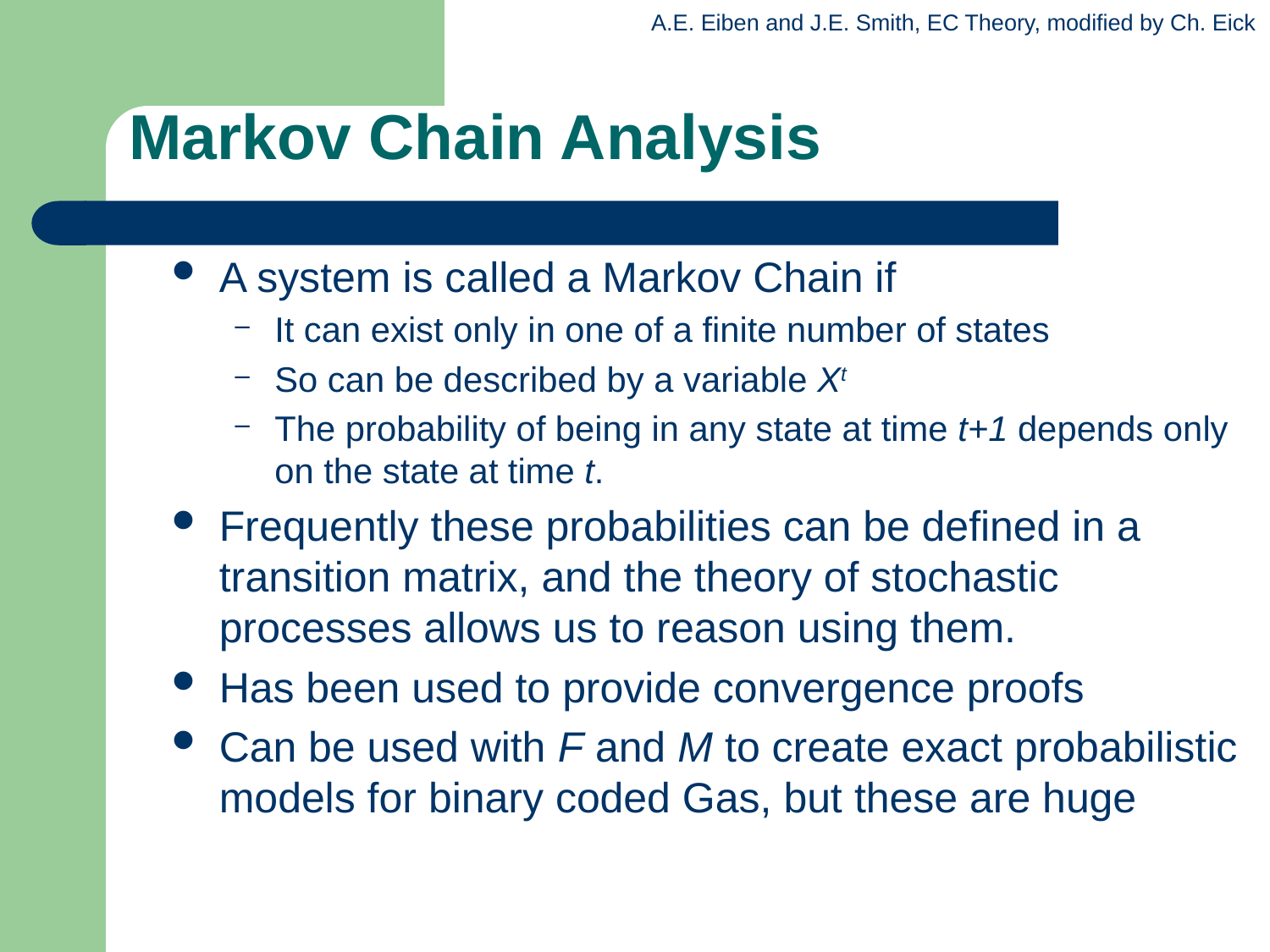

# Markov Chain Analysis
A system is called a Markov Chain if
It can exist only in one of a finite number of states
So can be described by a variable Xt
The probability of being in any state at time t+1 depends only on the state at time t.
Frequently these probabilities can be defined in a transition matrix, and the theory of stochastic processes allows us to reason using them.
Has been used to provide convergence proofs
Can be used with F and M to create exact probabilistic models for binary coded Gas, but these are huge